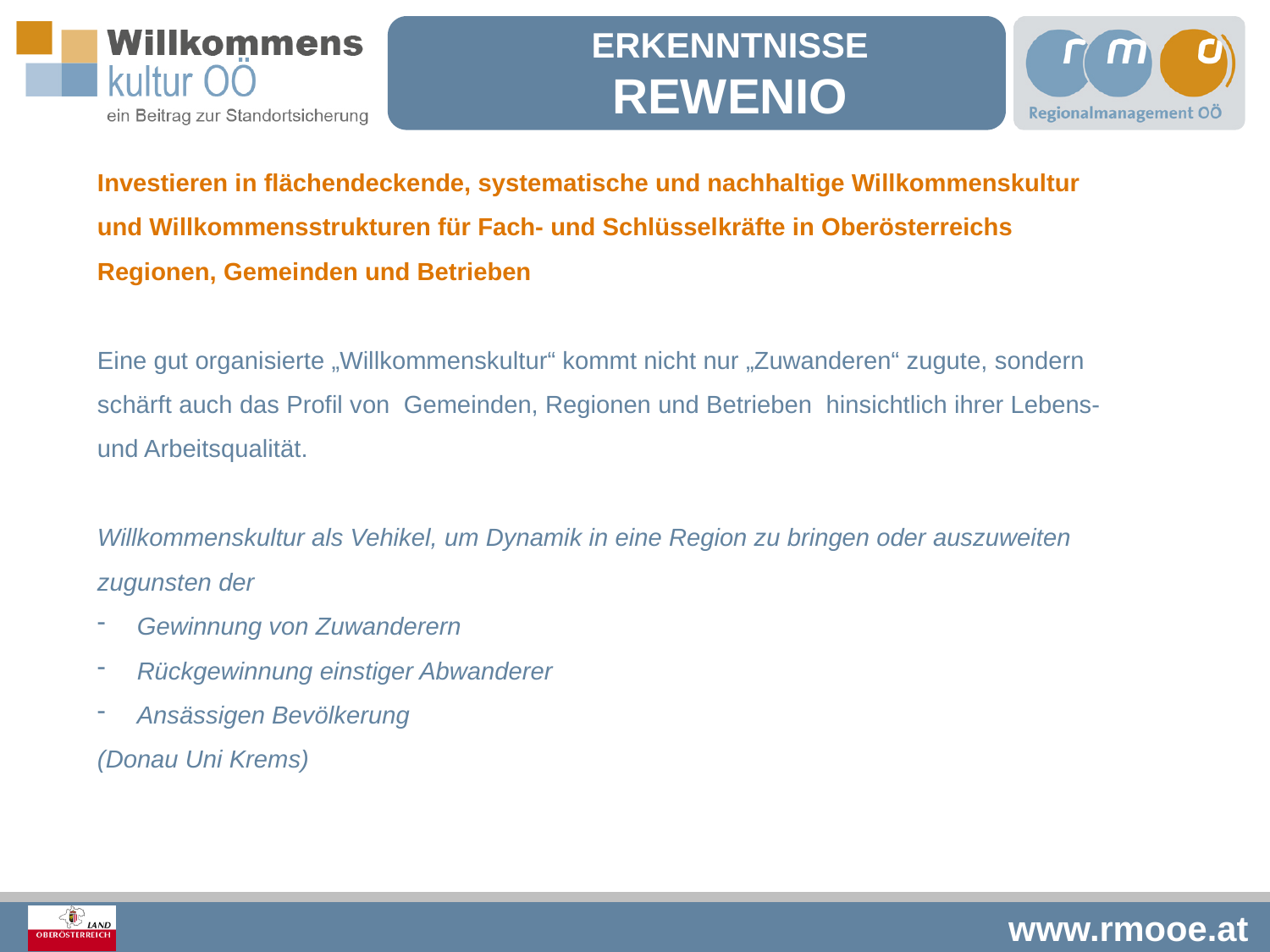

Erkenntnisse
Rewenio

Investieren in flächendeckende, systematische und nachhaltige Willkommenskultur und Willkommensstrukturen für Fach- und Schlüsselkräfte in Oberösterreichs Regionen, Gemeinden und Betrieben

Eine gut organisierte „Willkommenskultur“ kommt nicht nur „Zuwanderen“ zugute, sondern schärft auch das Profil von  Gemeinden, Regionen und Betrieben  hinsichtlich ihrer Lebens- und Arbeitsqualität.

Willkommenskultur als Vehikel, um Dynamik in eine Region zu bringen oder auszuweiten zugunsten der
Gewinnung von Zuwanderern
Rückgewinnung einstiger Abwanderer
Ansässigen Bevölkerung
(Donau Uni Krems)